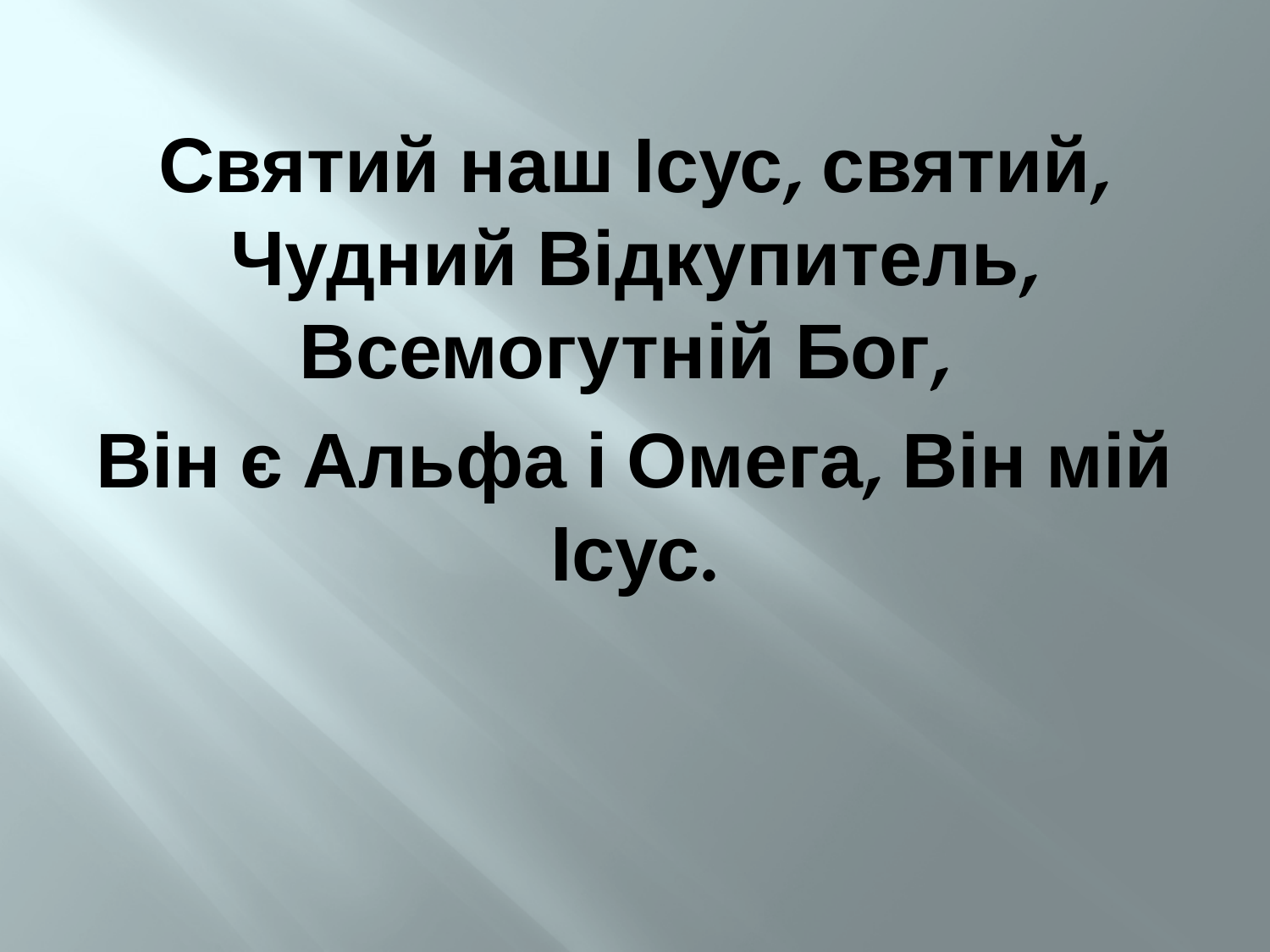

Святий наш Ісус, святий, Чудний Відкупитель, Всемогутній Бог,
Він є Альфа і Омега, Він мій Ісус.